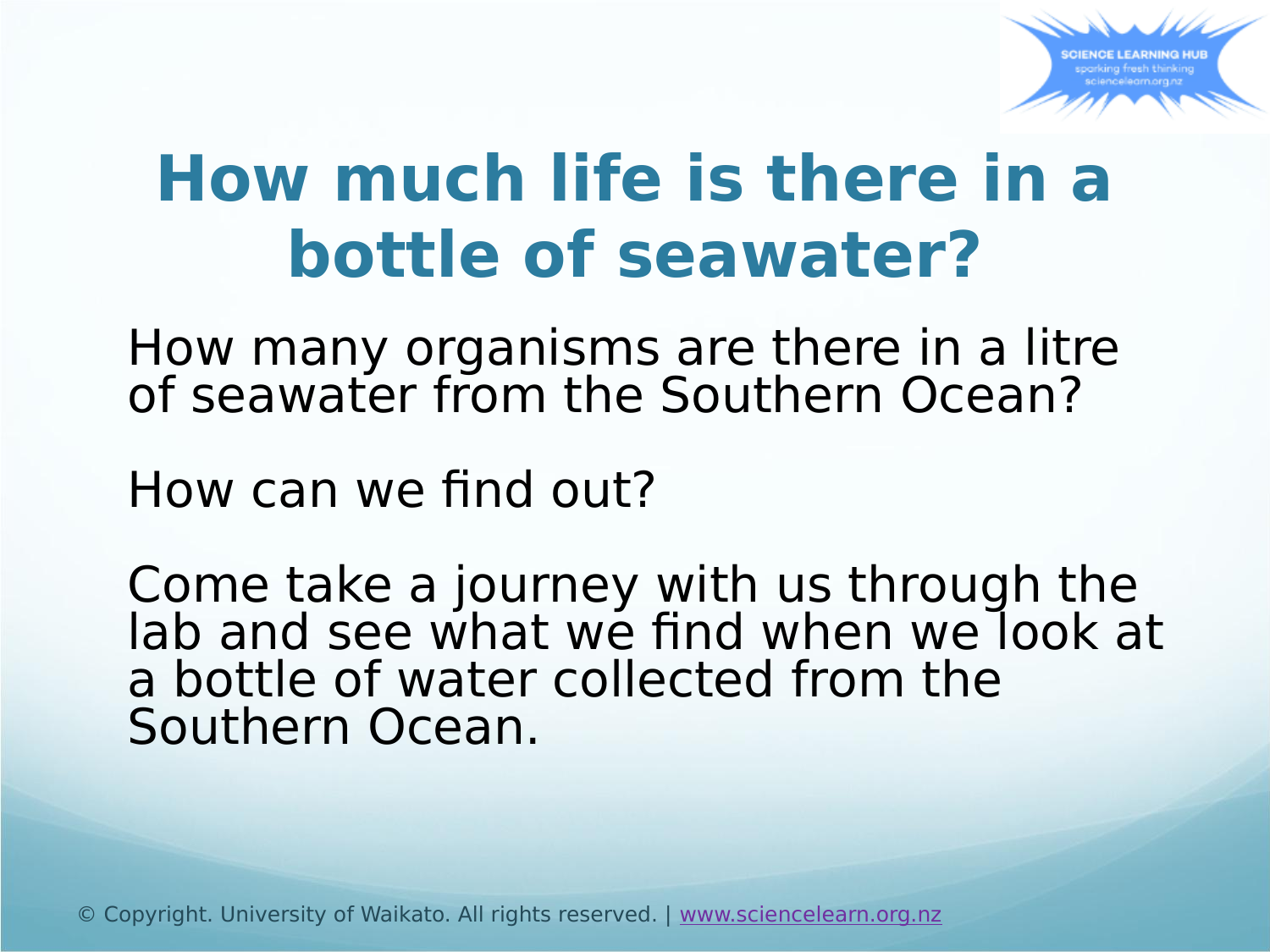

How much life is there in a bottle of seawater?
How many organisms are there in a litre of seawater from the Southern Ocean?

How can we find out?

Come take a journey with us through the lab and see what we find when we look at a bottle of water collected from the Southern Ocean.
© Copyright. University of Waikato. All rights reserved. | www.sciencelearn.org.nz